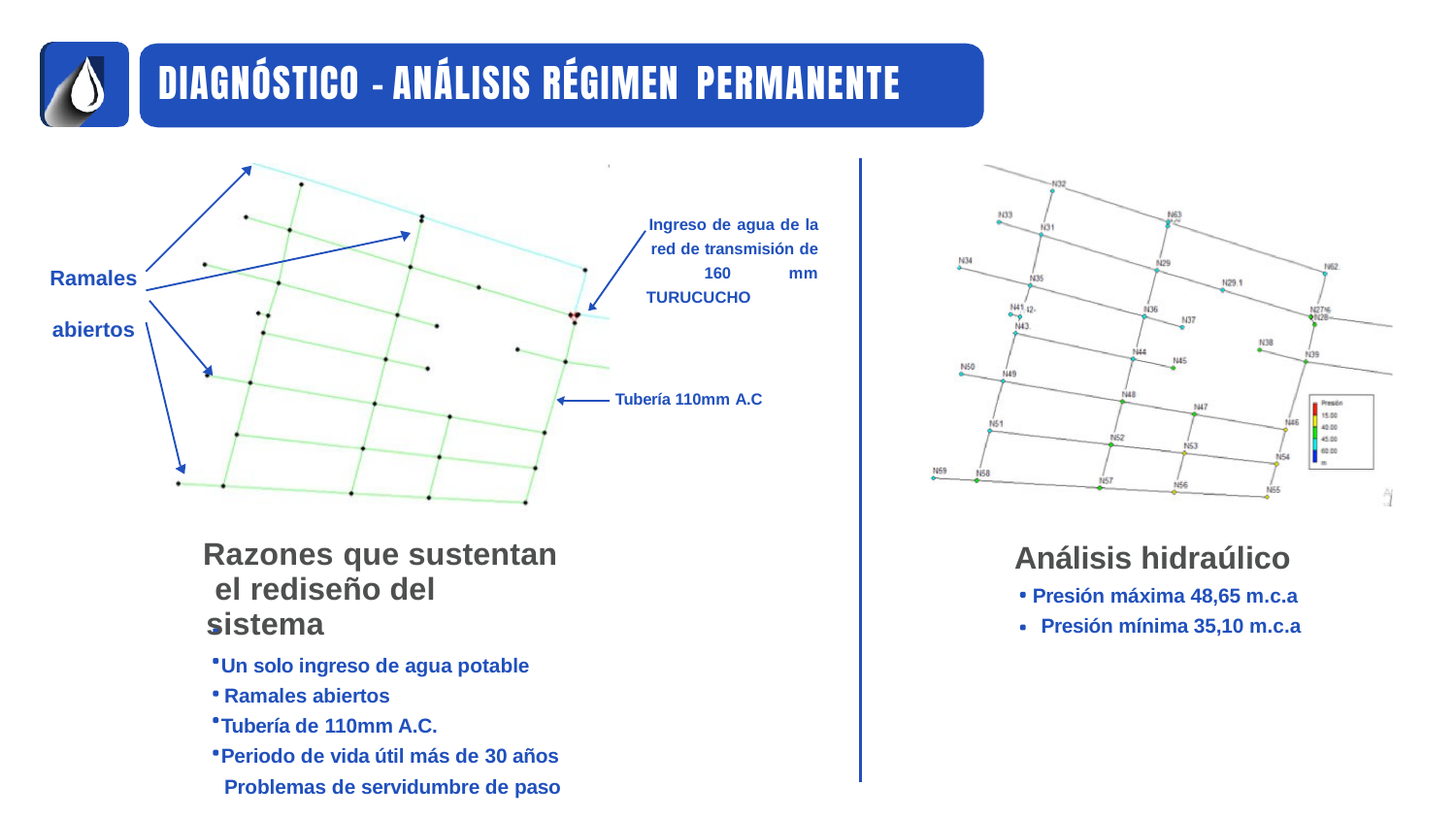

# DIAGNÓSTICO – ANÁLISIS RÉGIMEN PERMANENTE

Ingreso de agua de la  red de transmisión de  160 mm TURUCUCHO

Ramales  abiertos

Tubería 110mm A.C

Análisis hidraúlico
Presión máxima 48,65 m.c.a  Presión mínima 35,10 m.c.a
Razones que sustentan  el rediseño del sistema
Un solo ingreso de agua potable  Ramales abiertos
Tubería de 110mm A.C.
Periodo de vida útil más de 30 años  Problemas de servidumbre de paso